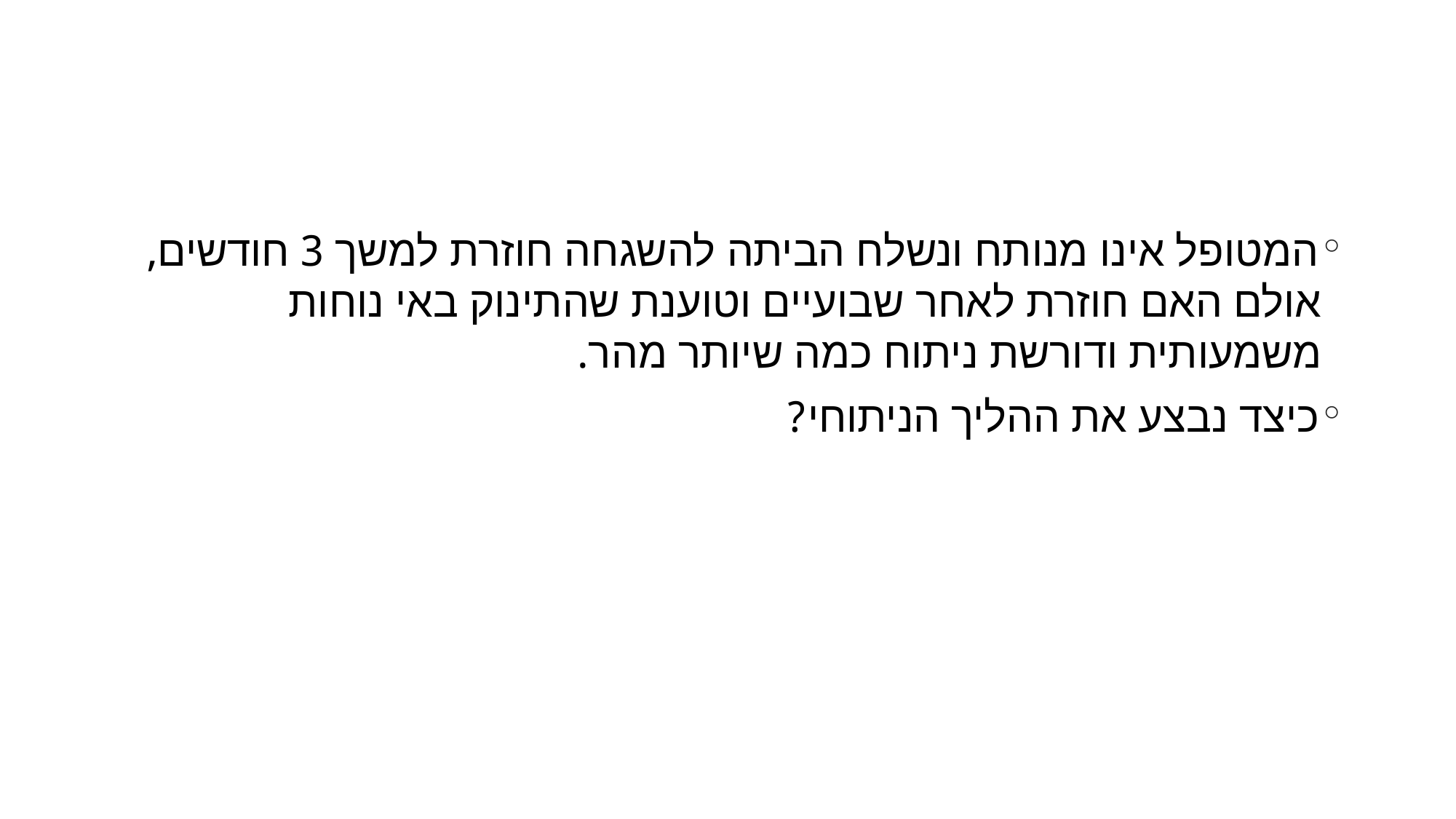

#
המטופל אינו מנותח ונשלח הביתה להשגחה חוזרת למשך 3 חודשים, אולם האם חוזרת לאחר שבועיים וטוענת שהתינוק באי נוחות משמעותית ודורשת ניתוח כמה שיותר מהר.
כיצד נבצע את ההליך הניתוחי?